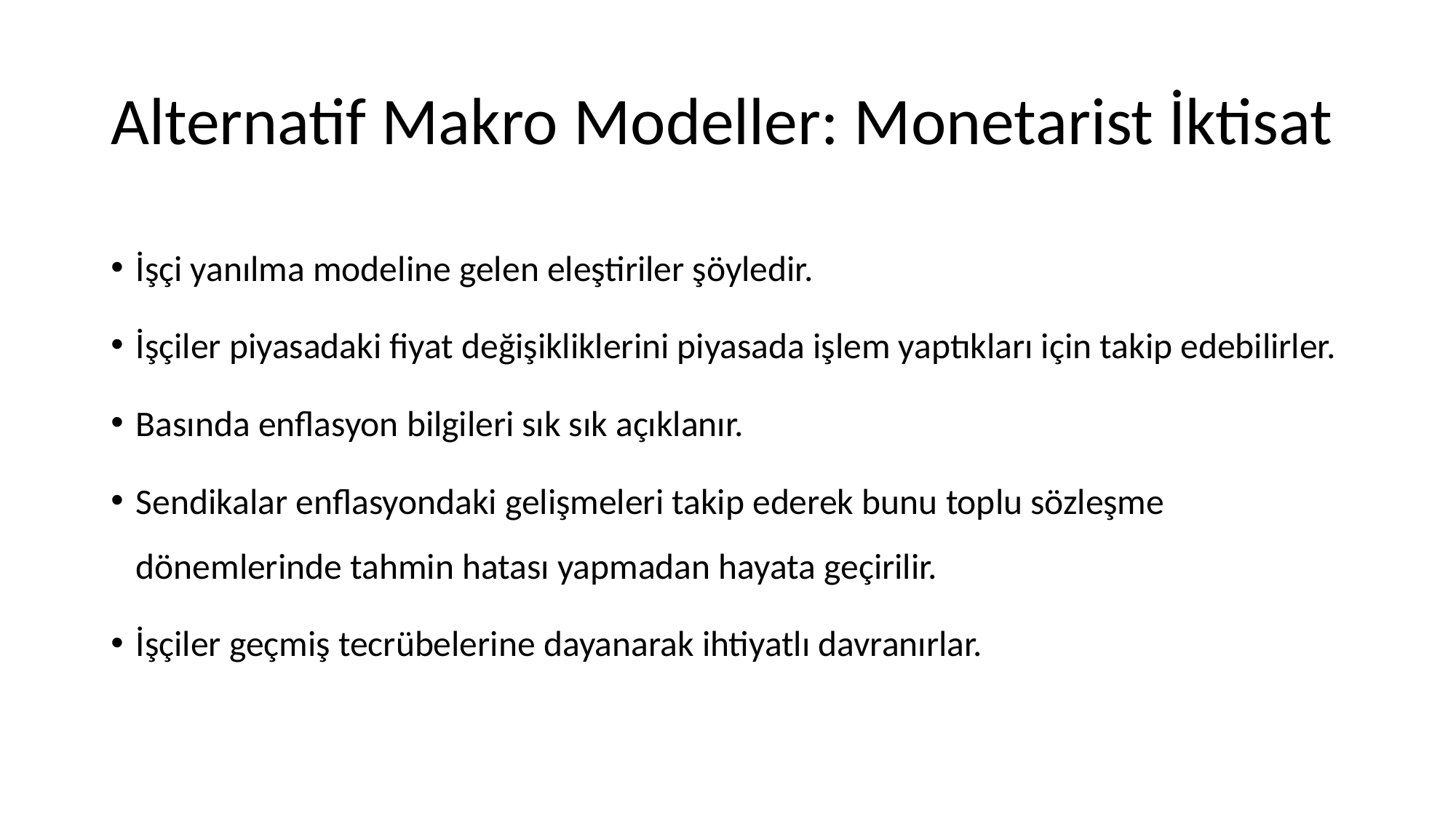

# Alternatif Makro Modeller: Monetarist İktisat
İşçi yanılma modeline gelen eleştiriler şöyledir.
İşçiler piyasadaki fiyat değişikliklerini piyasada işlem yaptıkları için takip edebilirler.
Basında enflasyon bilgileri sık sık açıklanır.
Sendikalar enflasyondaki gelişmeleri takip ederek bunu toplu sözleşme dönemlerinde tahmin hatası yapmadan hayata geçirilir.
İşçiler geçmiş tecrübelerine dayanarak ihtiyatlı davranırlar.